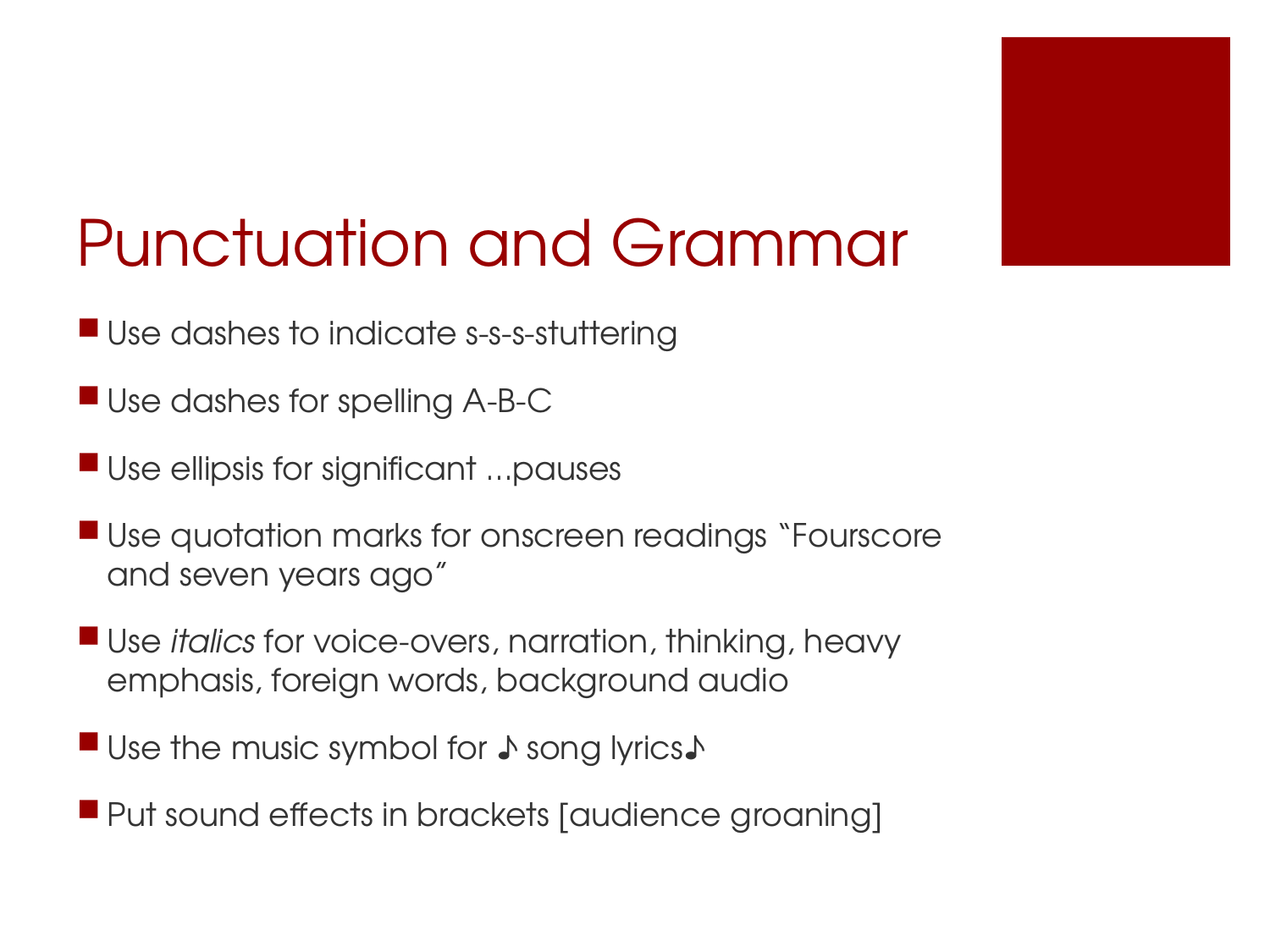

# Punctuation and Grammar
Use dashes to indicate s-s-s-stuttering
Use dashes for spelling A-B-C
Use ellipsis for significant …pauses
Use quotation marks for onscreen readings “Fourscore and seven years ago”
Use italics for voice-overs, narration, thinking, heavy emphasis, foreign words, background audio
Use the music symbol for ♪ song lyrics♪
Put sound effects in brackets [audience groaning]